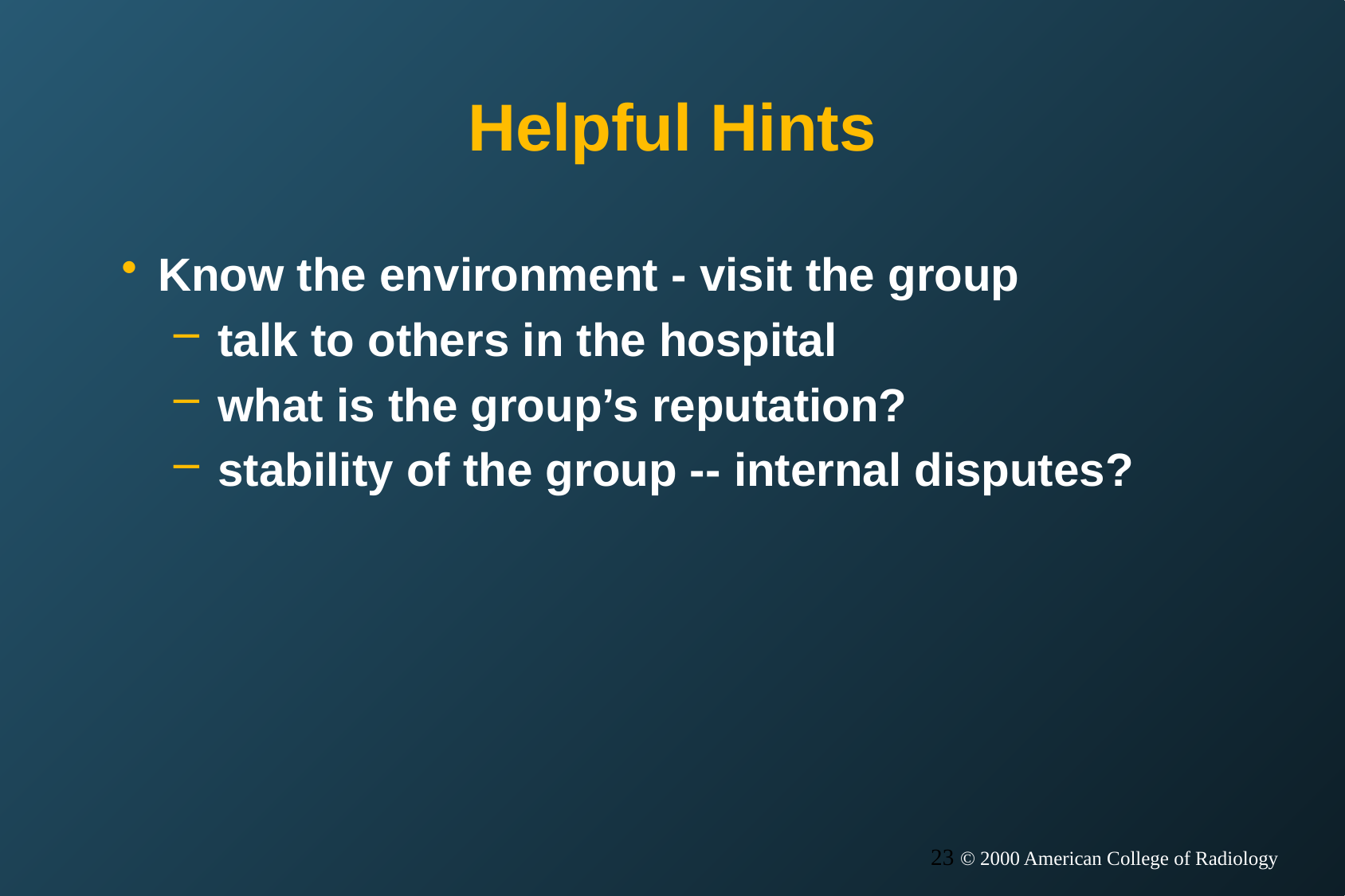

# Helpful Hints
Know the environment - visit the group
talk to others in the hospital
what is the group’s reputation?
stability of the group -- internal disputes?
23 © 2000 American College of Radiology